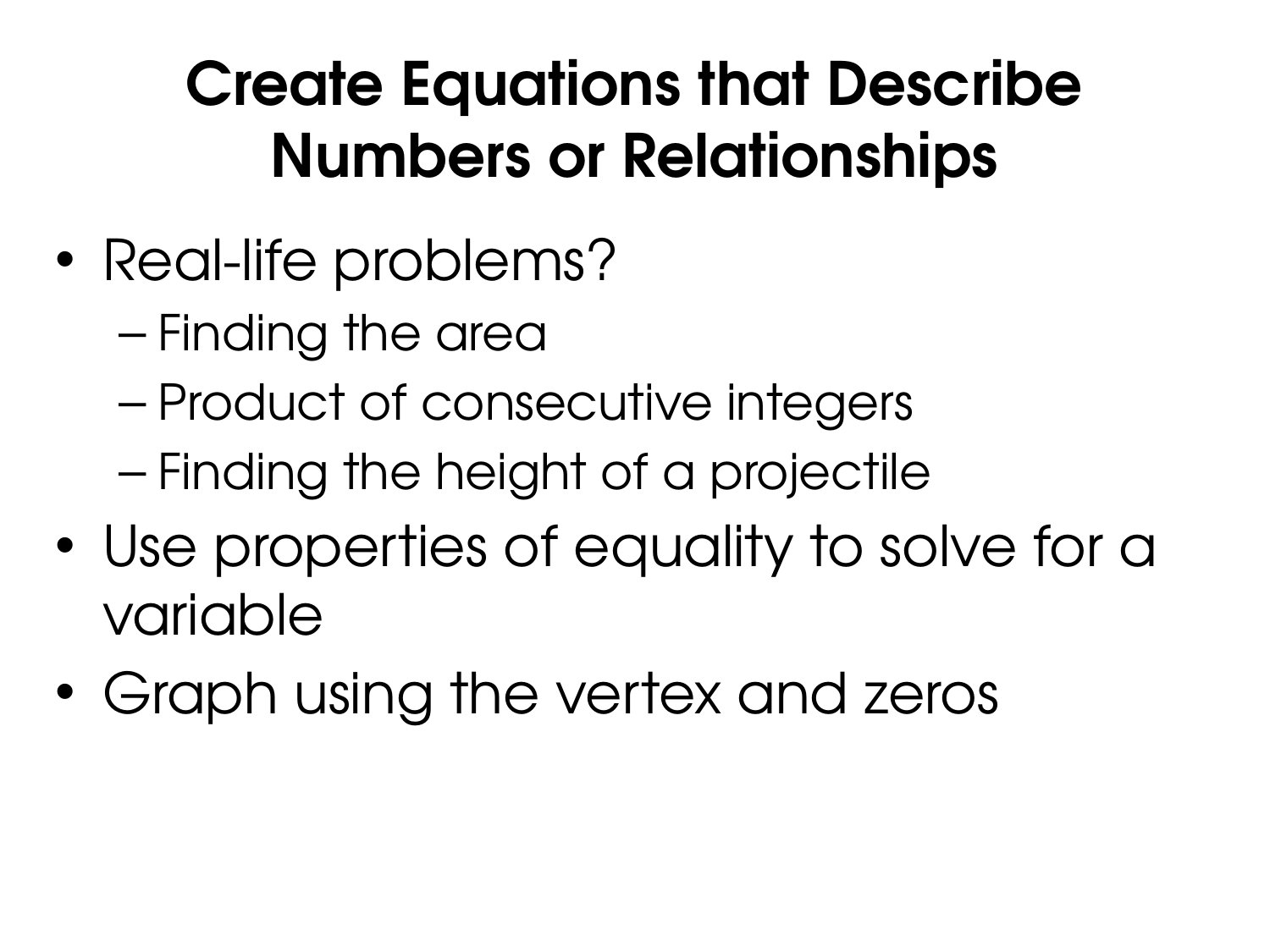

# Create Equations that Describe Numbers or Relationships
Real-life problems?
Finding the area
Product of consecutive integers
Finding the height of a projectile
Use properties of equality to solve for a variable
Graph using the vertex and zeros